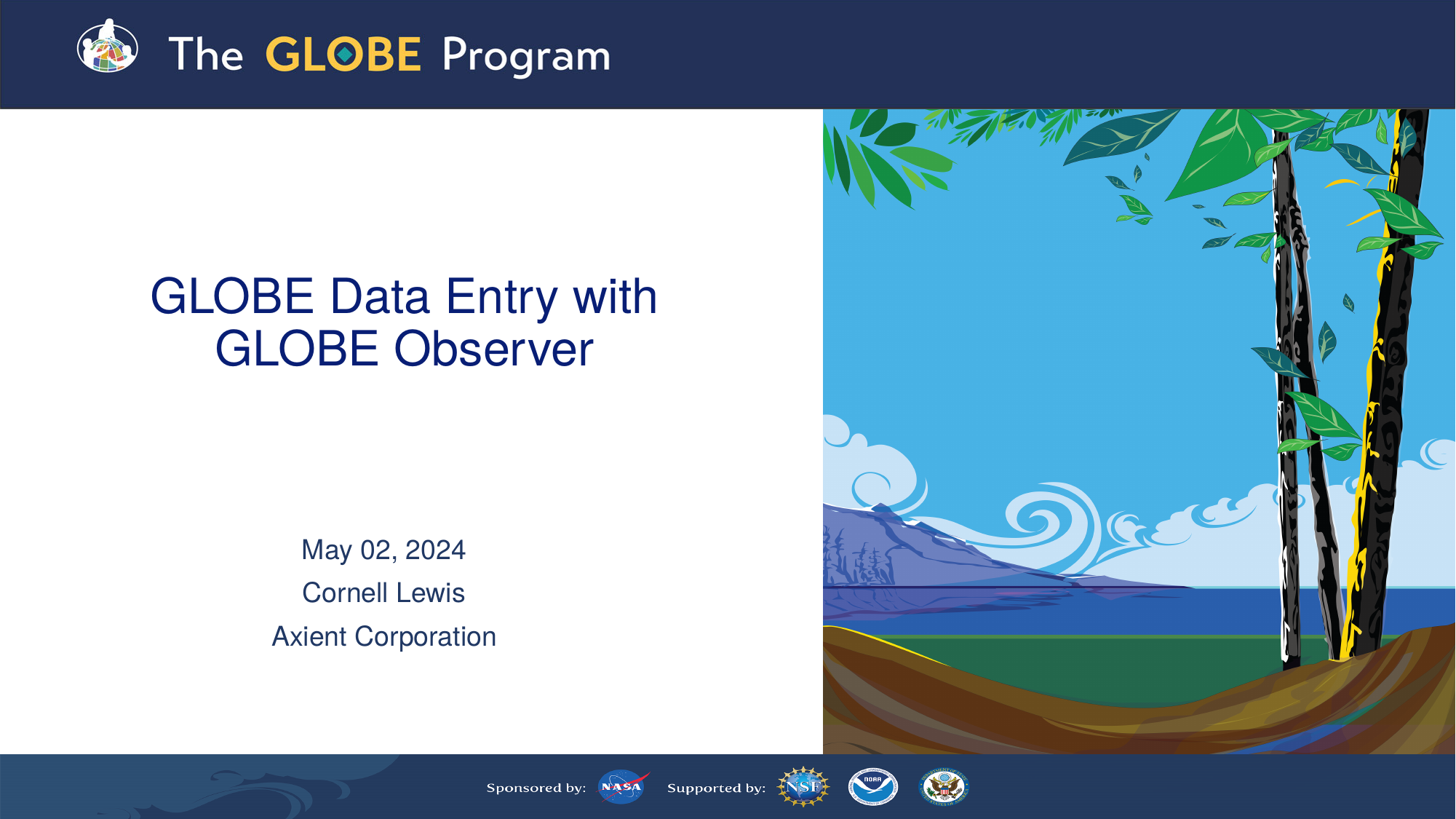

# GLOBE Data Entry with GLOBE Observer
May 02, 2024
Cornell Lewis
Axient Corporation